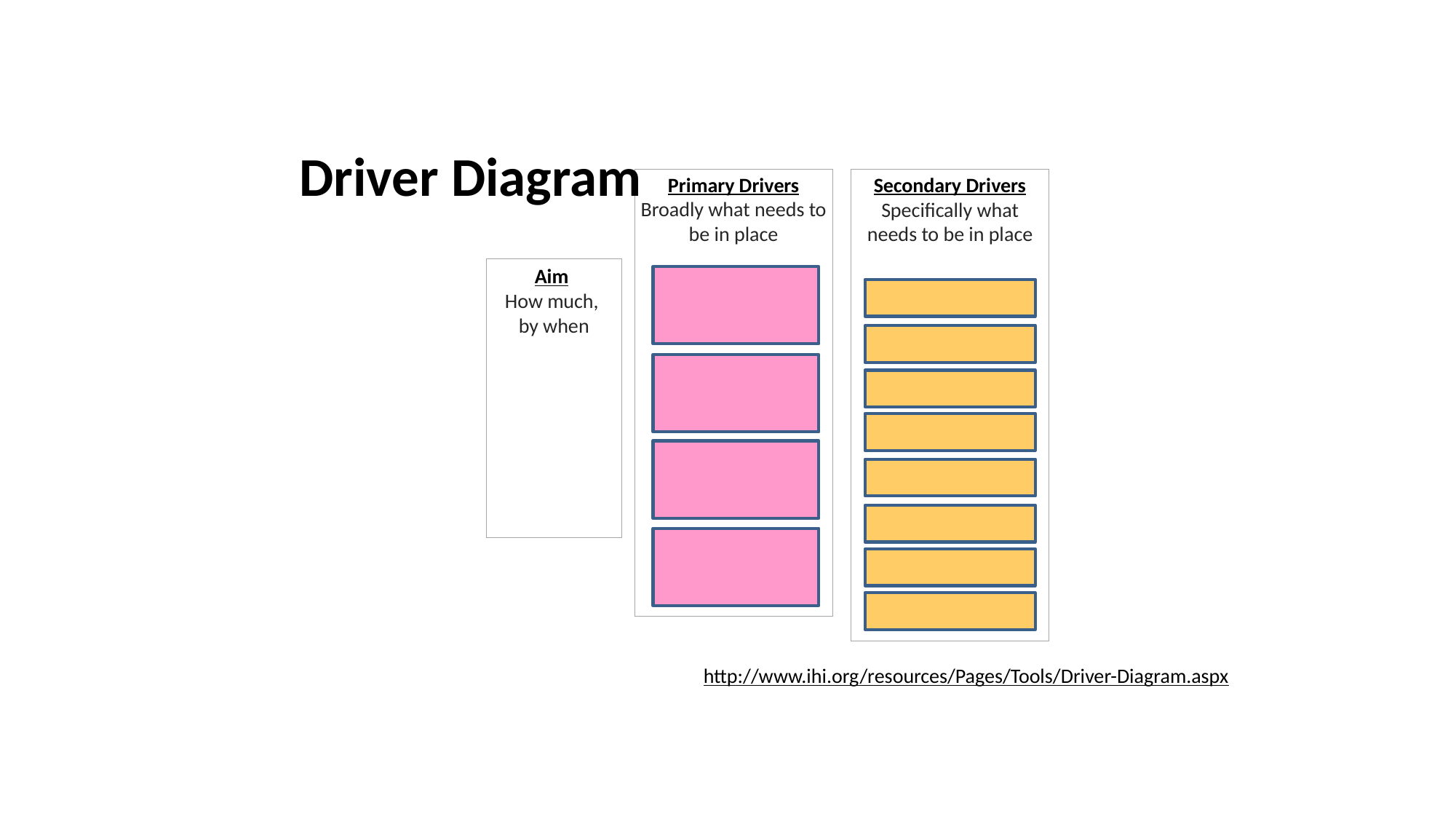

Driver Diagram
Primary Drivers
Broadly what needs to be in place

Secondary Drivers
Specifically what needs to be in place

Aim
How much,
by when

http://www.ihi.org/resources/Pages/Tools/Driver-Diagram.aspx